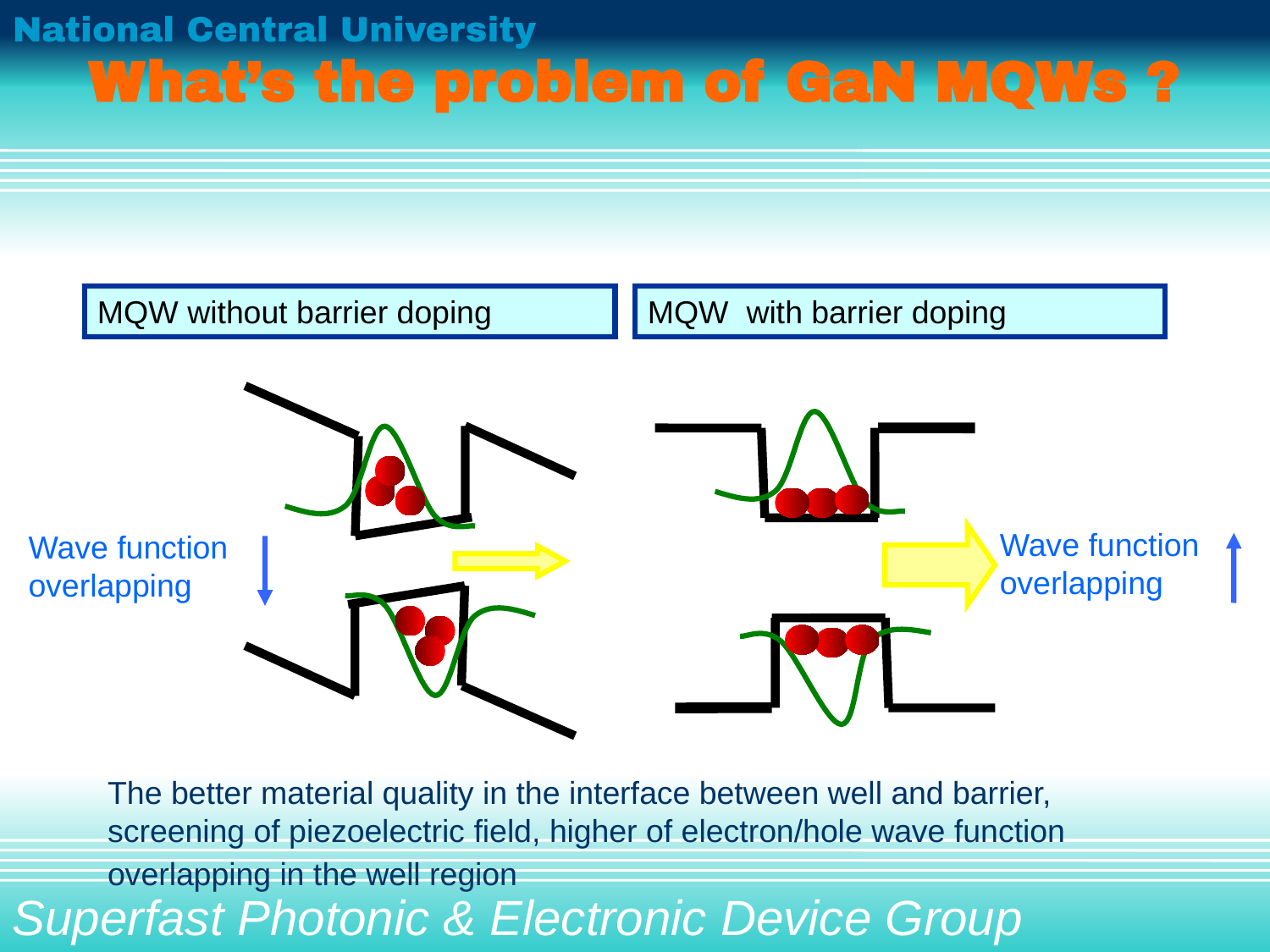

# What’s the problem of GaN MQWs ?
MQW without barrier doping
MQW  with barrier doping

Wave function overlapping
Wave function overlapping

The better material quality in the interface between well and barrier, screening of piezoelectric field, higher of electron/hole wave function

overlapping in the well region